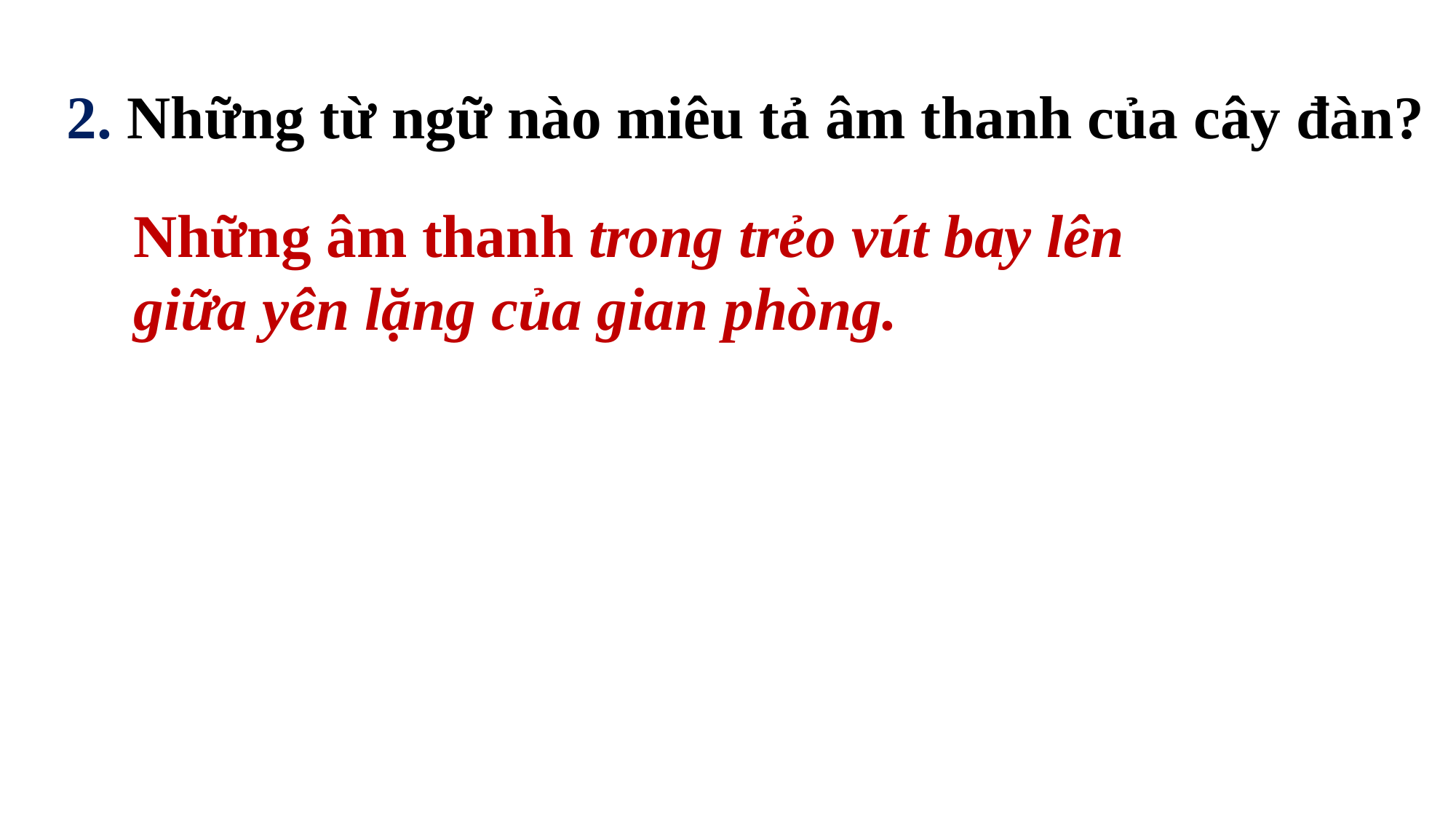

2. Những từ ngữ nào miêu tả âm thanh của cây đàn?

Những âm thanh trong trẻo vút bay lên
giữa yên lặng của gian phòng.